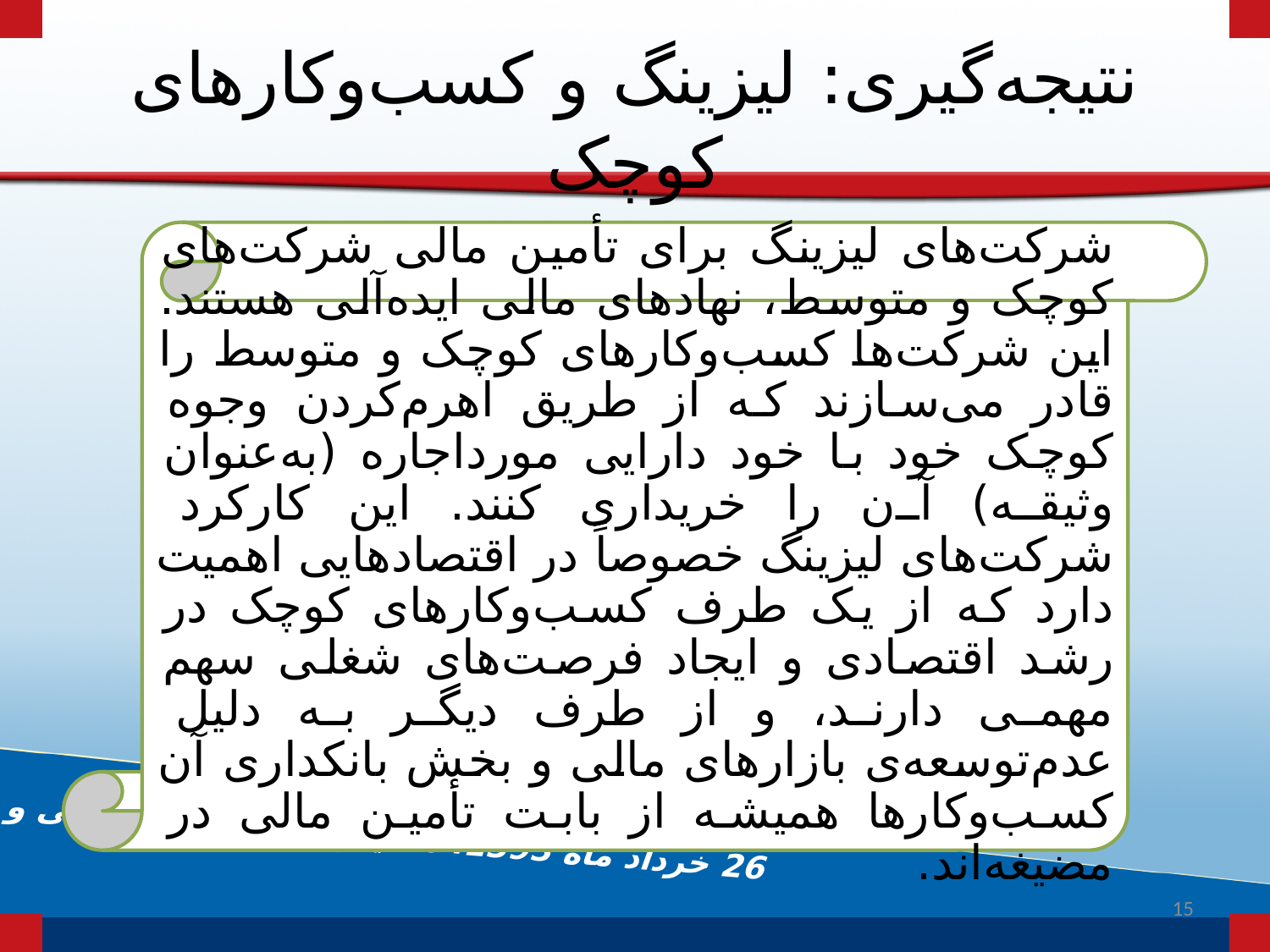

# نتیجه‌گیری: لیزینگ و کسب‌وکارهای کوچک
شرکت‌های لیزینگ برای تأمین مالی شرکت‌های کوچک و متوسط، نهادهای مالی ایده‌آلی هستند. این شرکت‌ها کسب‌وکارهای کوچک و متوسط را قادر می‌سازند که از طریق اهرم‌کردن وجوه کوچک خود با خود دارایی مورداجاره (به‌عنوان وثیقه) آن را خریداری کنند. این کارکرد شرکت‌های لیزینگ خصوصاً در اقتصادهایی اهمیت دارد که از یک طرف کسب‌وکارهای کوچک در رشد اقتصادی و ایجاد فرصت‌های شغلی سهم مهمی دارند، و از طرف دیگر به دلیل عدم‌توسعه‌ی بازارهای مالی و بخش بانکداری آن کسب‌وکارها همیشه از بابت تأمین مالی در مضیغه‌اند.
15